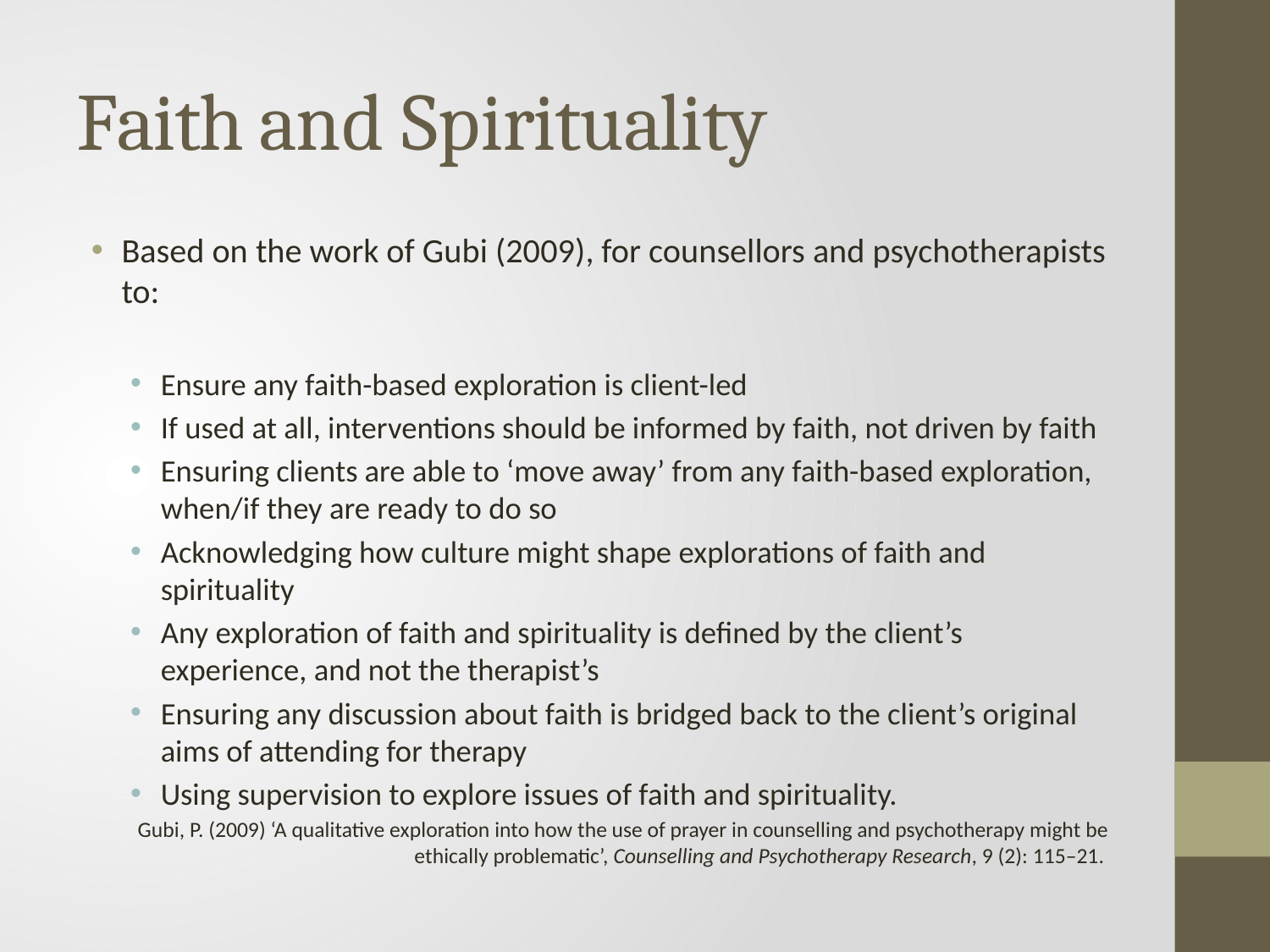

# Faith and Spirituality
Based on the work of Gubi (2009), for counsellors and psychotherapists to:

Ensure any faith-based exploration is client-led
If used at all, interventions should be informed by faith, not driven by faith
Ensuring clients are able to ‘move away’ from any faith-based exploration, when/if they are ready to do so
Acknowledging how culture might shape explorations of faith and spirituality
Any exploration of faith and spirituality is defined by the client’s experience, and not the therapist’s
Ensuring any discussion about faith is bridged back to the client’s original aims of attending for therapy
Using supervision to explore issues of faith and spirituality.
Gubi, P. (2009) ‘A qualitative exploration into how the use of prayer in counselling and psychotherapy might be ethically problematic’, Counselling and Psychotherapy Research, 9 (2): 115–21.